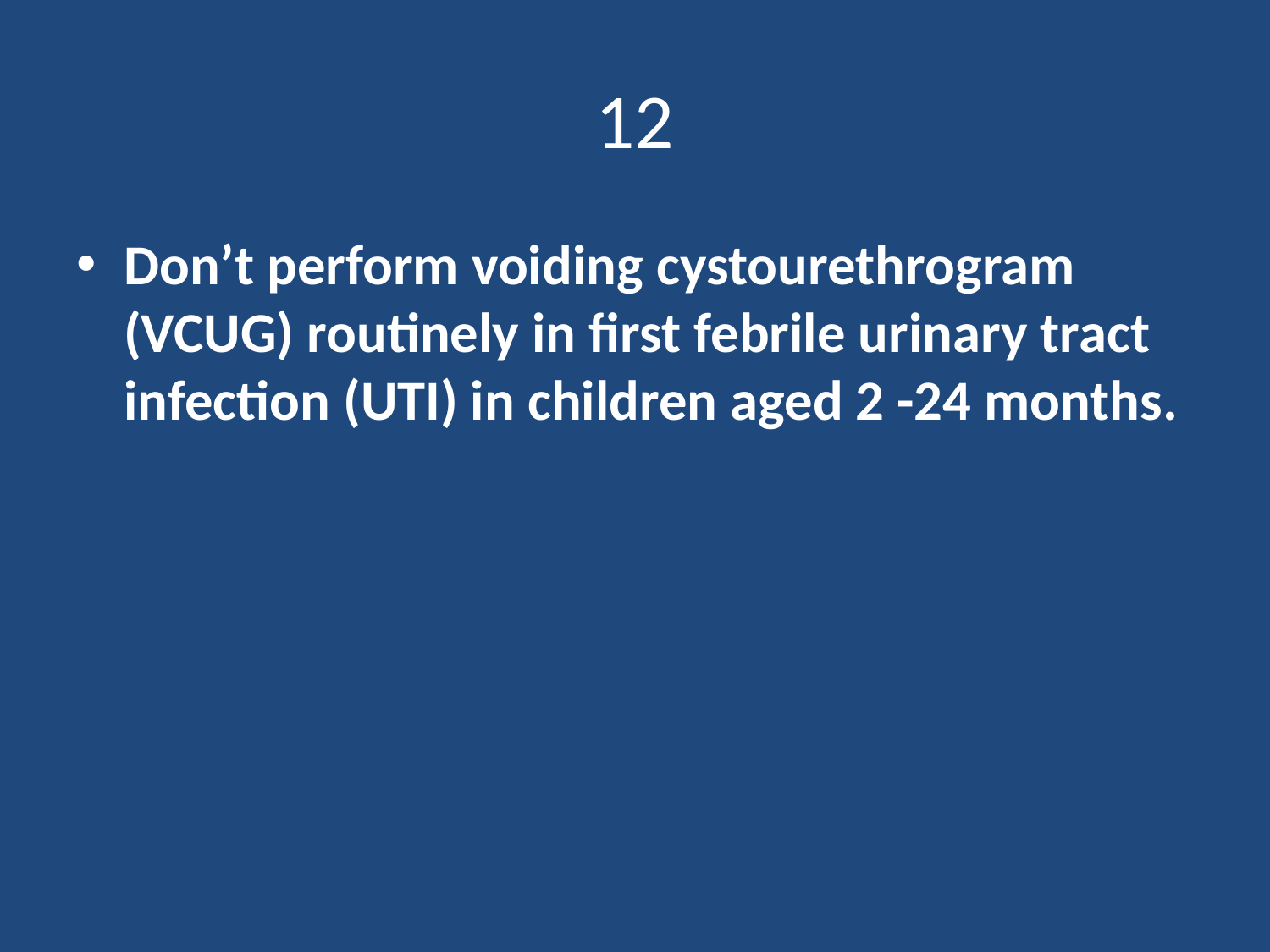

# 12
Don’t perform voiding cystourethrogram (VCUG) routinely in first febrile urinary tract infection (UTI) in children aged 2 -24 months.